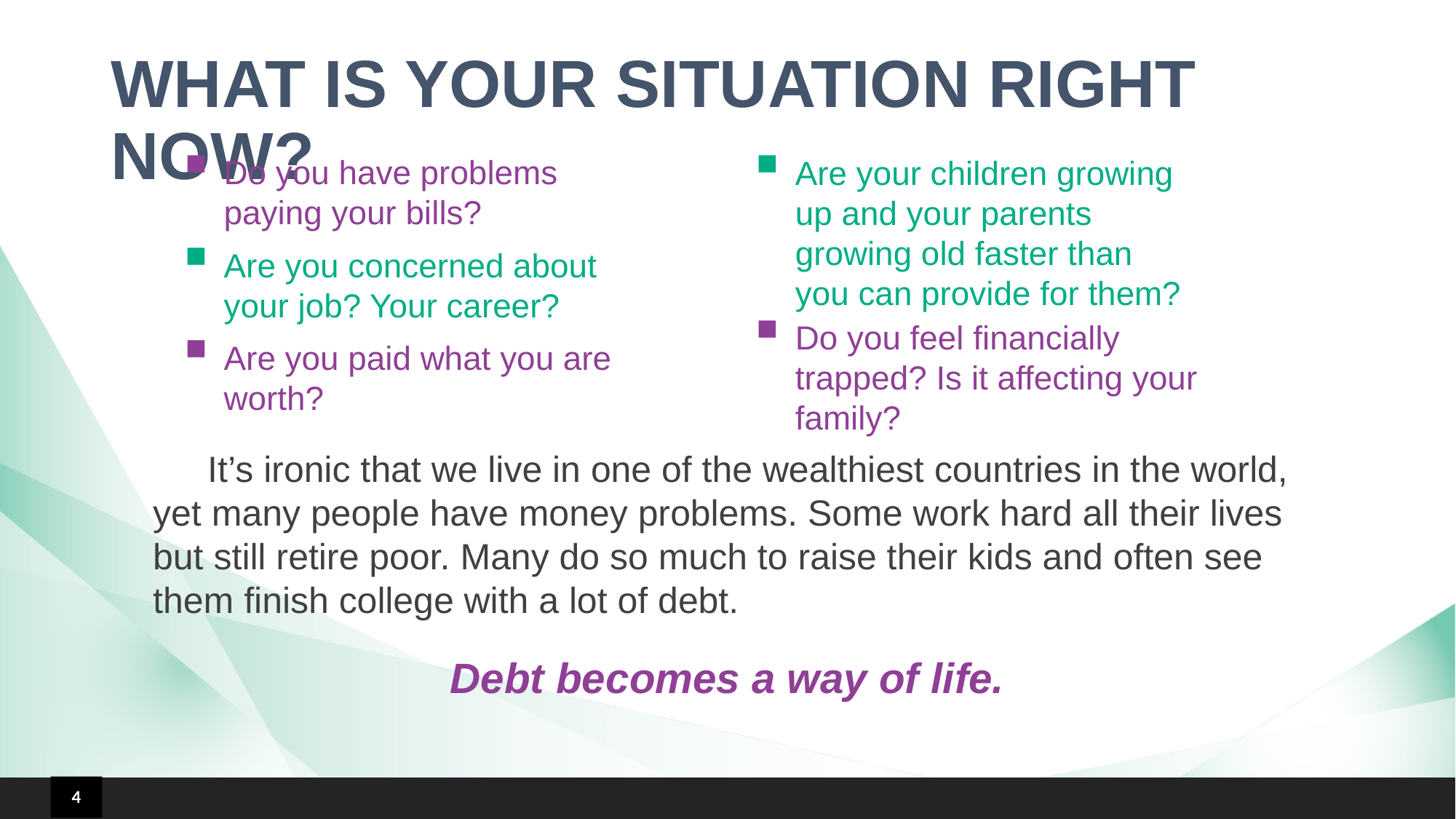

# WHAT IS YOUR SITUATION RIGHT NOW?
Do you have problems paying your bills?
Are your children growing up and your parents growing old faster than you can provide for them?
Are you concerned about your job? Your career?
Are you paid what you are worth?
Do you feel financially trapped? Is it affecting your family?
It’s ironic that we live in one of the wealthiest countries in the world,
yet many people have money problems. Some work hard all their lives
but still retire poor. Many do so much to raise their kids and often see
them finish college with a lot of debt.
Debt becomes a way of life.